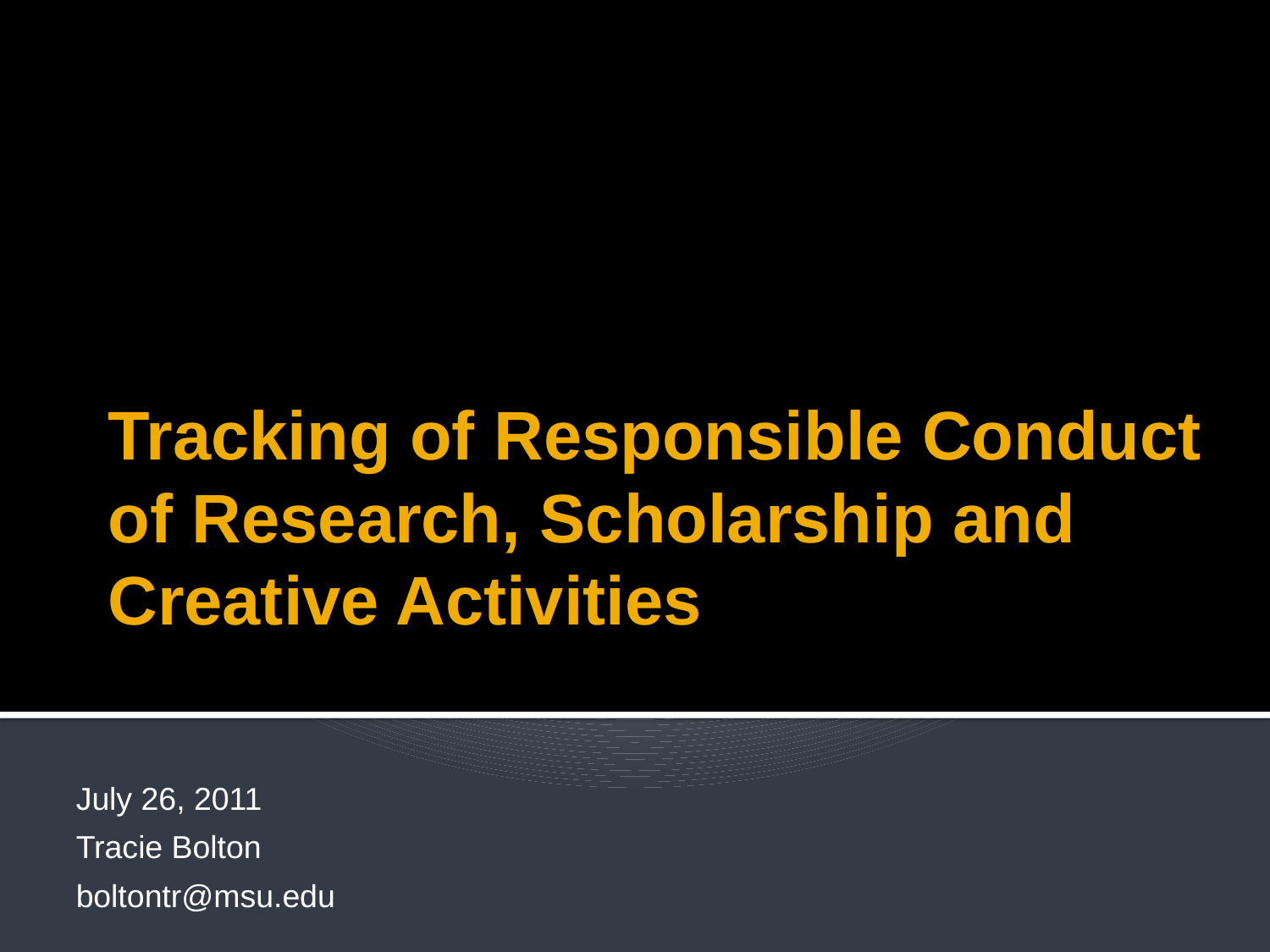

# Tracking of Responsible Conduct of Research, Scholarship and Creative Activities
July 26, 2011
Tracie Bolton
boltontr@msu.edu